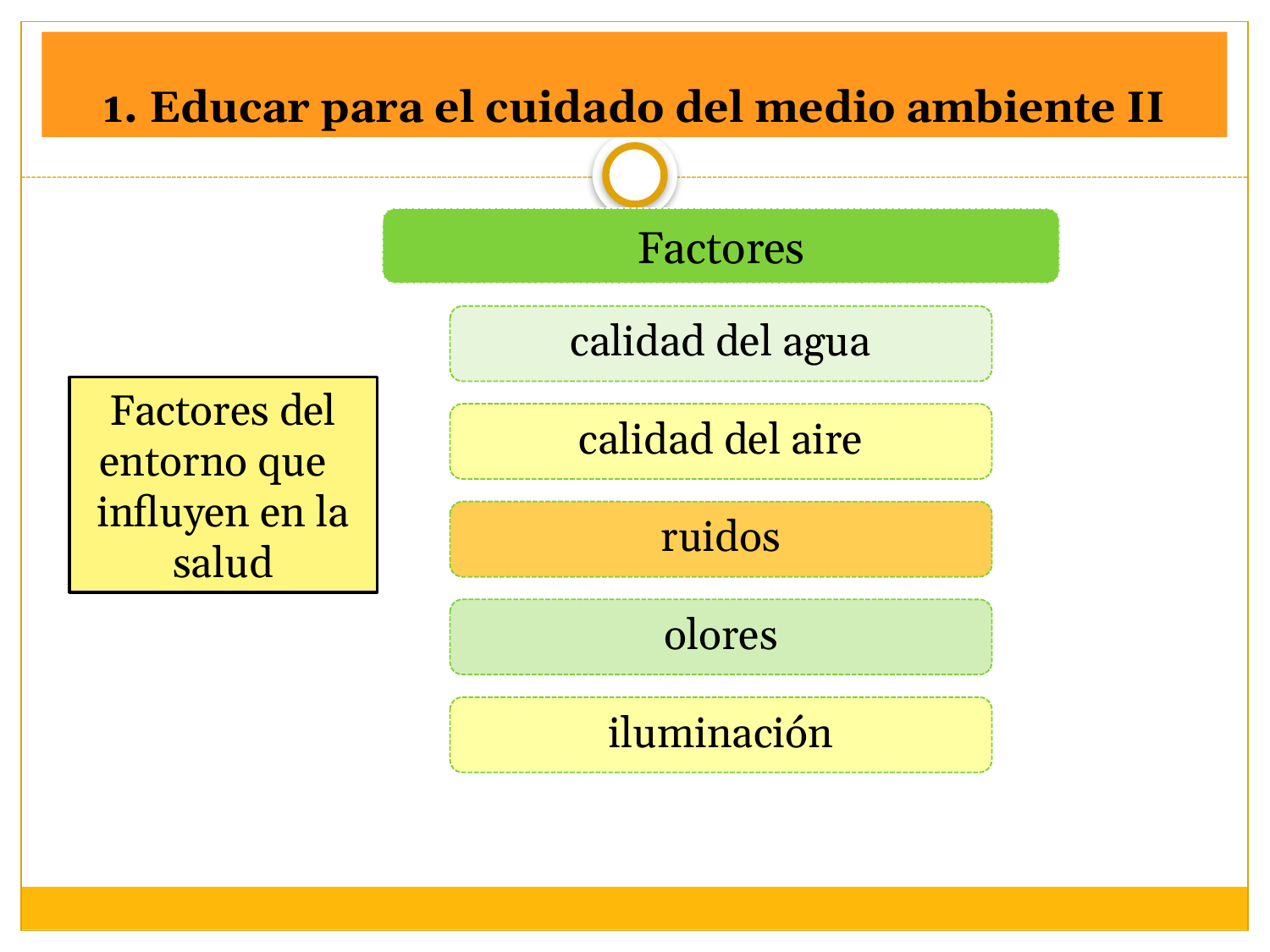

# 1. Educar para el cuidado del medio ambiente II
Factores
calidad del agua
calidad del aire
iluminación
ruidos
olores
Factores del entorno que   influyen en la salud